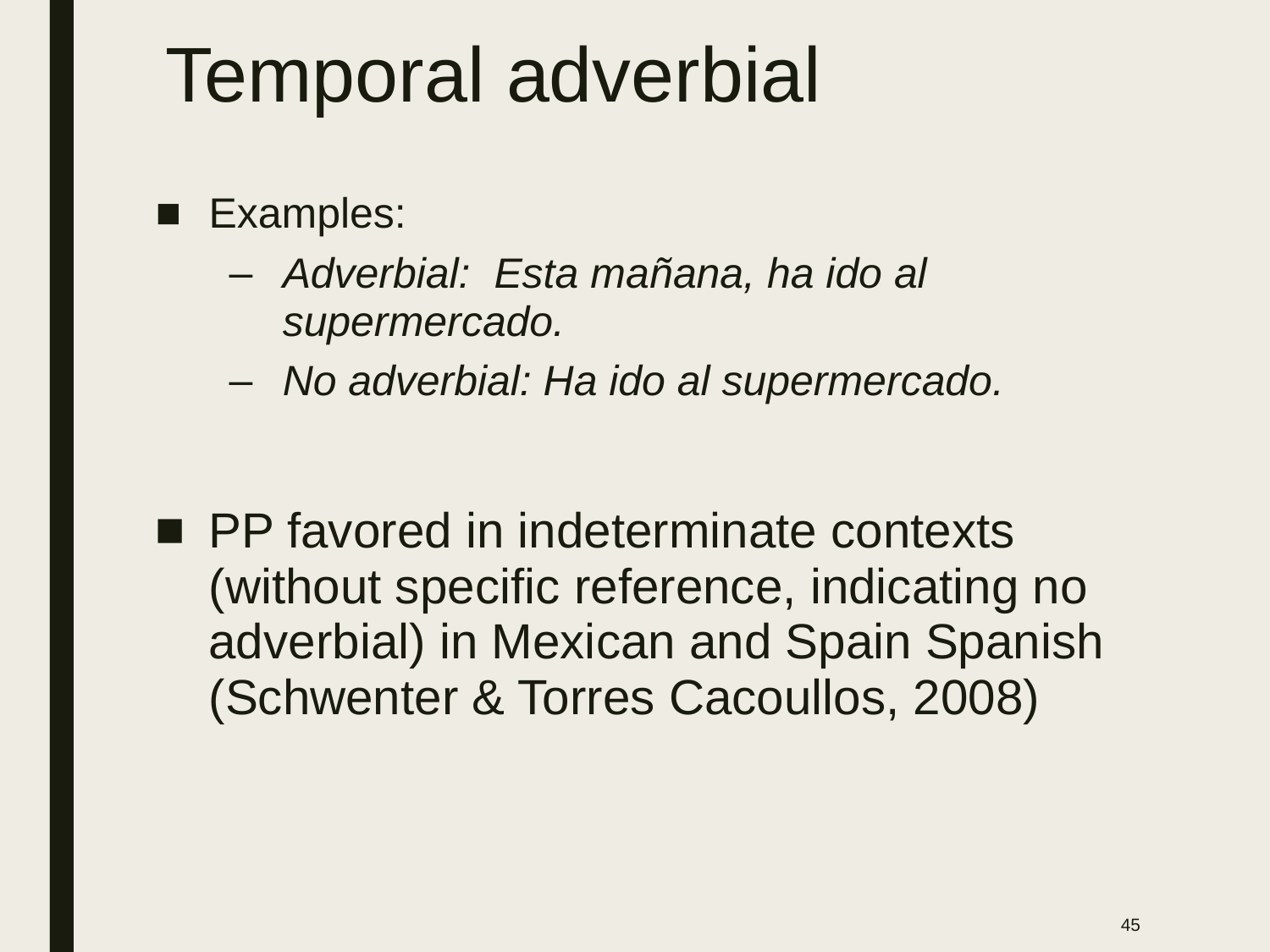

# Temporal adverbial
Examples:
Adverbial:  Esta mañana, ha ido al supermercado.
No adverbial: Ha ido al supermercado.

PP favored in indeterminate contexts (without specific reference, indicating no adverbial) in Mexican and Spain Spanish (Schwenter & Torres Cacoullos, 2008)
45